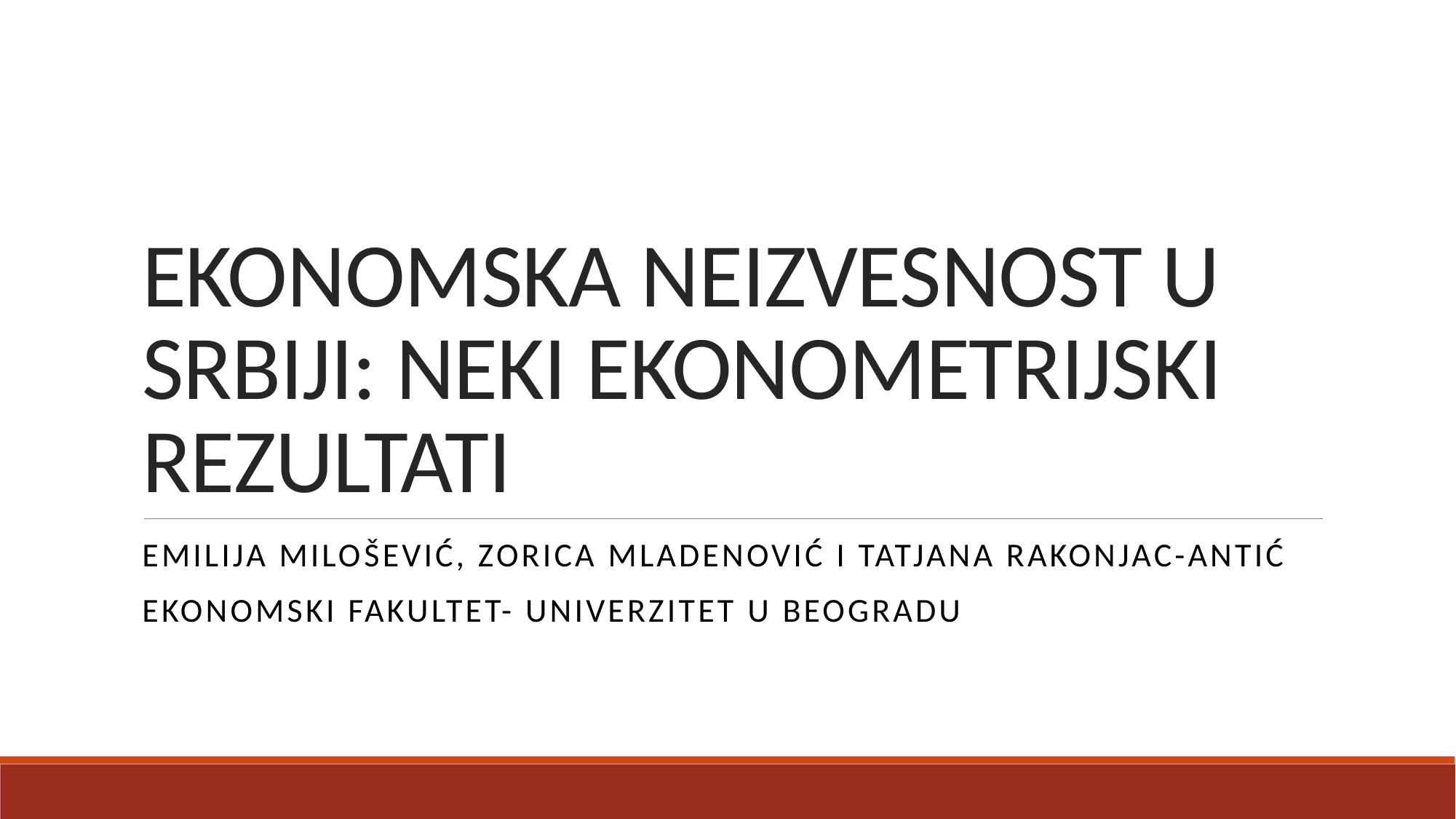

# EKONOMSKA NEIZVESNOST U SRBIJI: NEKI EKONOMETRIJSKI REZULTATI
EMILIJA MILOŠEVIĆ, ZORICA MLADENOVIĆ I TATJANA RAKONJAC-ANTIĆ
EKONOMSKI FAKULTET- UNIVERZITET U BEOGRADU